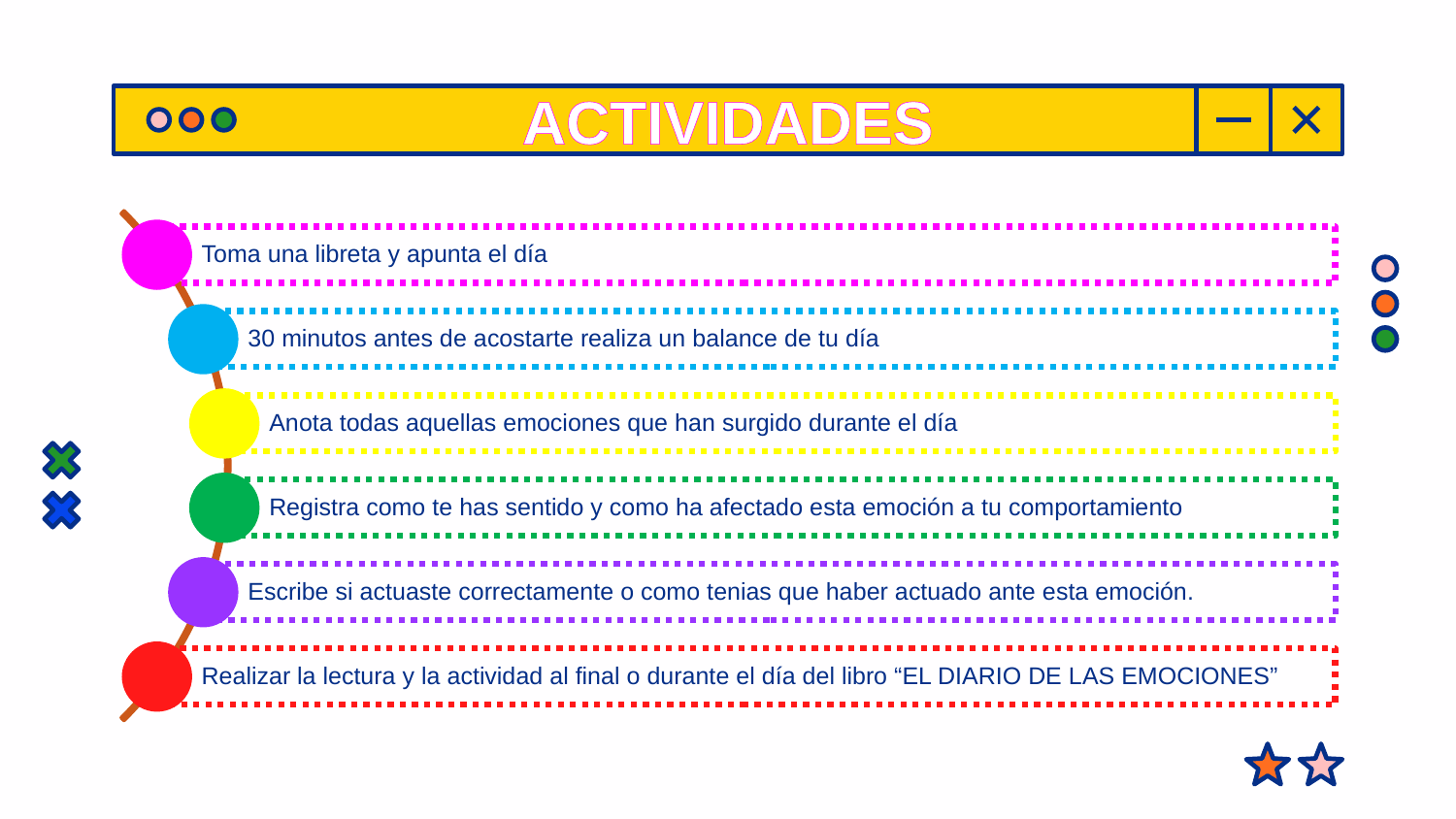

# ACTIVIDADES

Toma una libreta y apunta el día
30 minutos antes de acostarte realiza un balance de tu día
Anota todas aquellas emociones que han surgido durante el día
Registra como te has sentido y como ha afectado esta emoción a tu comportamiento
Escribe si actuaste correctamente o como tenias que haber actuado ante esta emoción.
Realizar la lectura y la actividad al final o durante el día del libro “EL DIARIO DE LAS EMOCIONES”